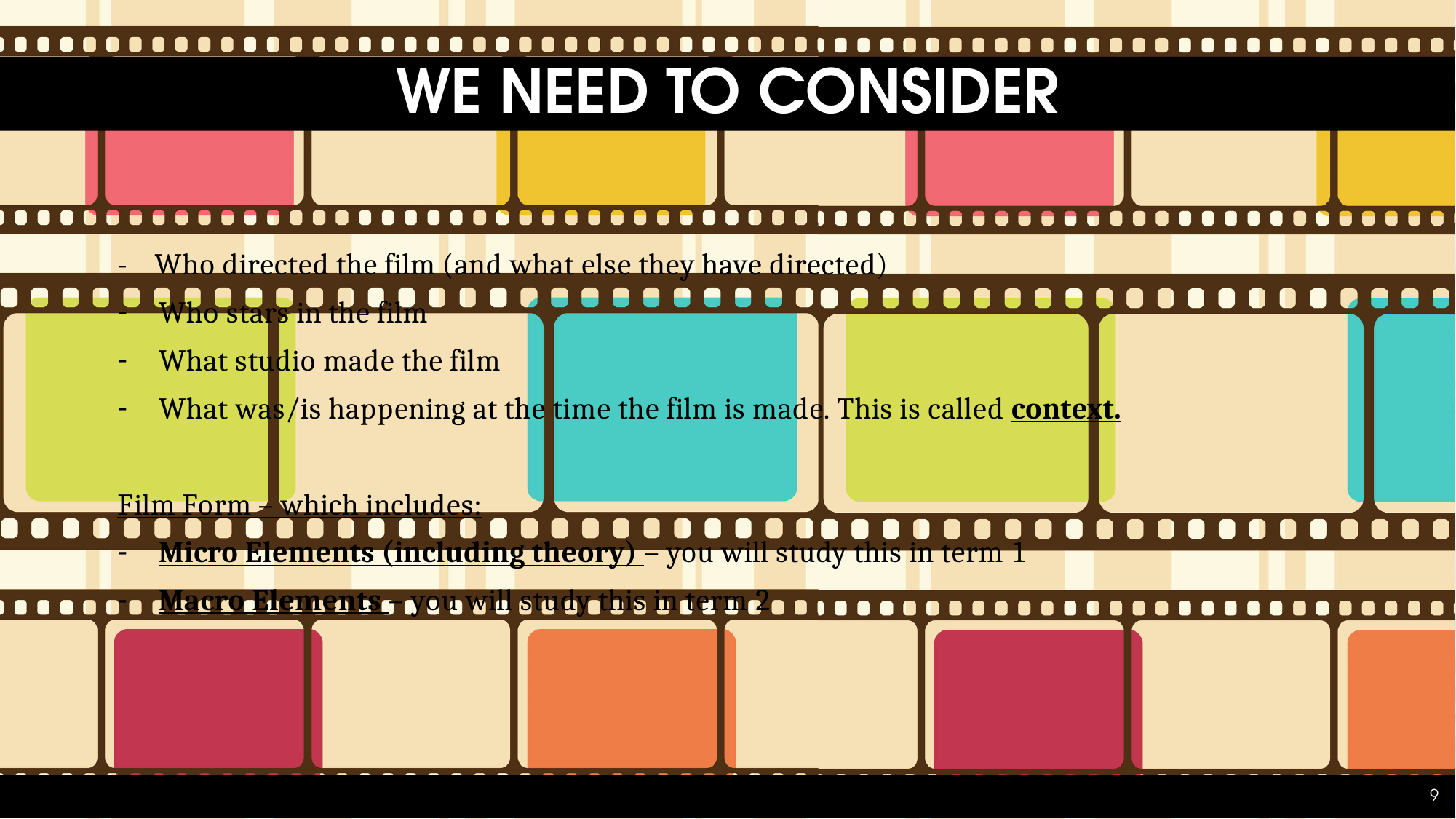

# We need to consider
-    Who directed the film (and what else they have directed)
Who stars in the film
What studio made the film
What was/is happening at the time the film is made. This is called context.

Film Form – which includes:
Micro Elements (including theory) – you will study this in term 1
Macro Elements – you will study this in term 2